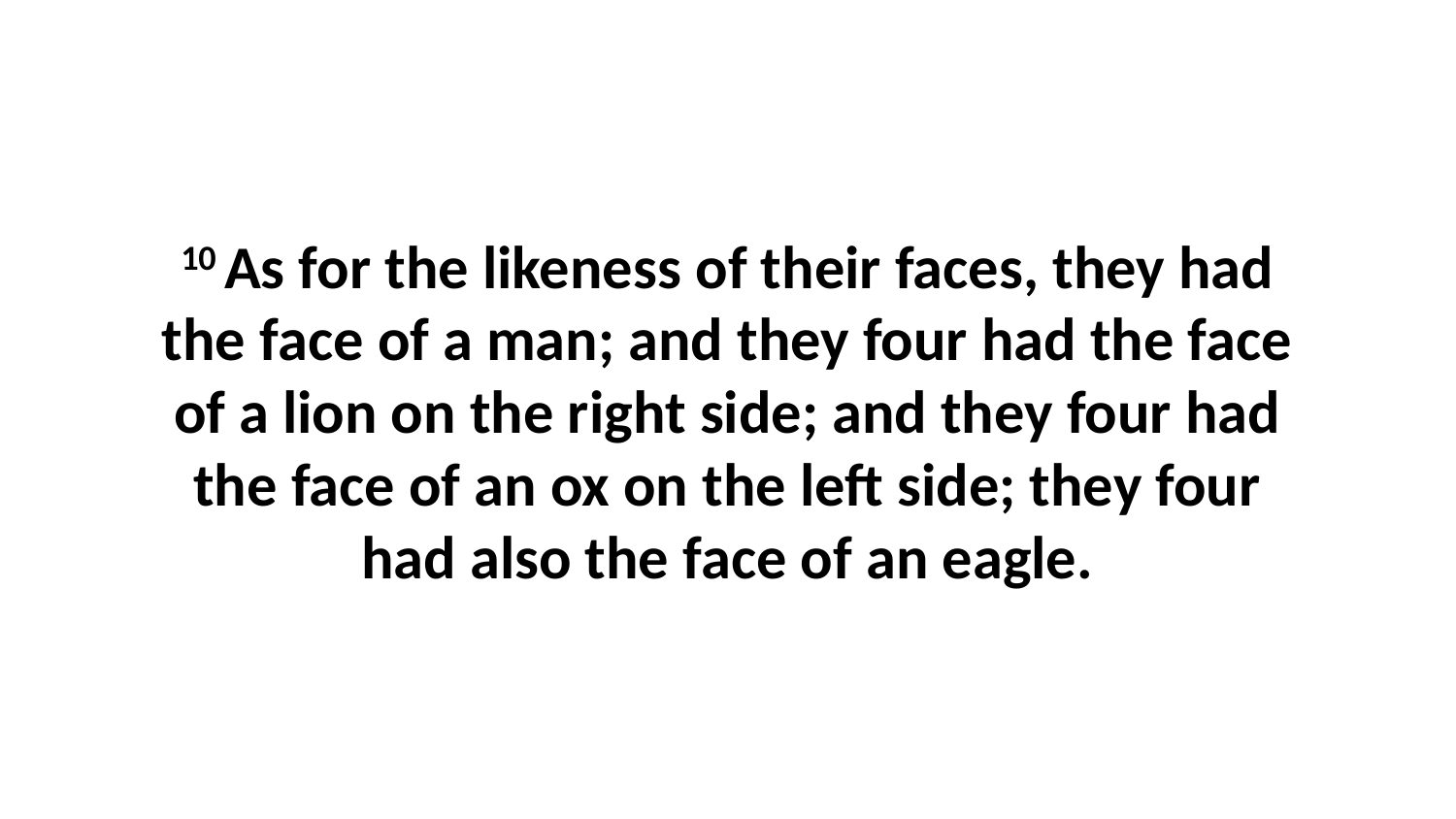

10 As for the likeness of their faces, they had the face of a man; and they four had the face of a lion on the right side; and they four had the face of an ox on the left side; they four had also the face of an eagle.